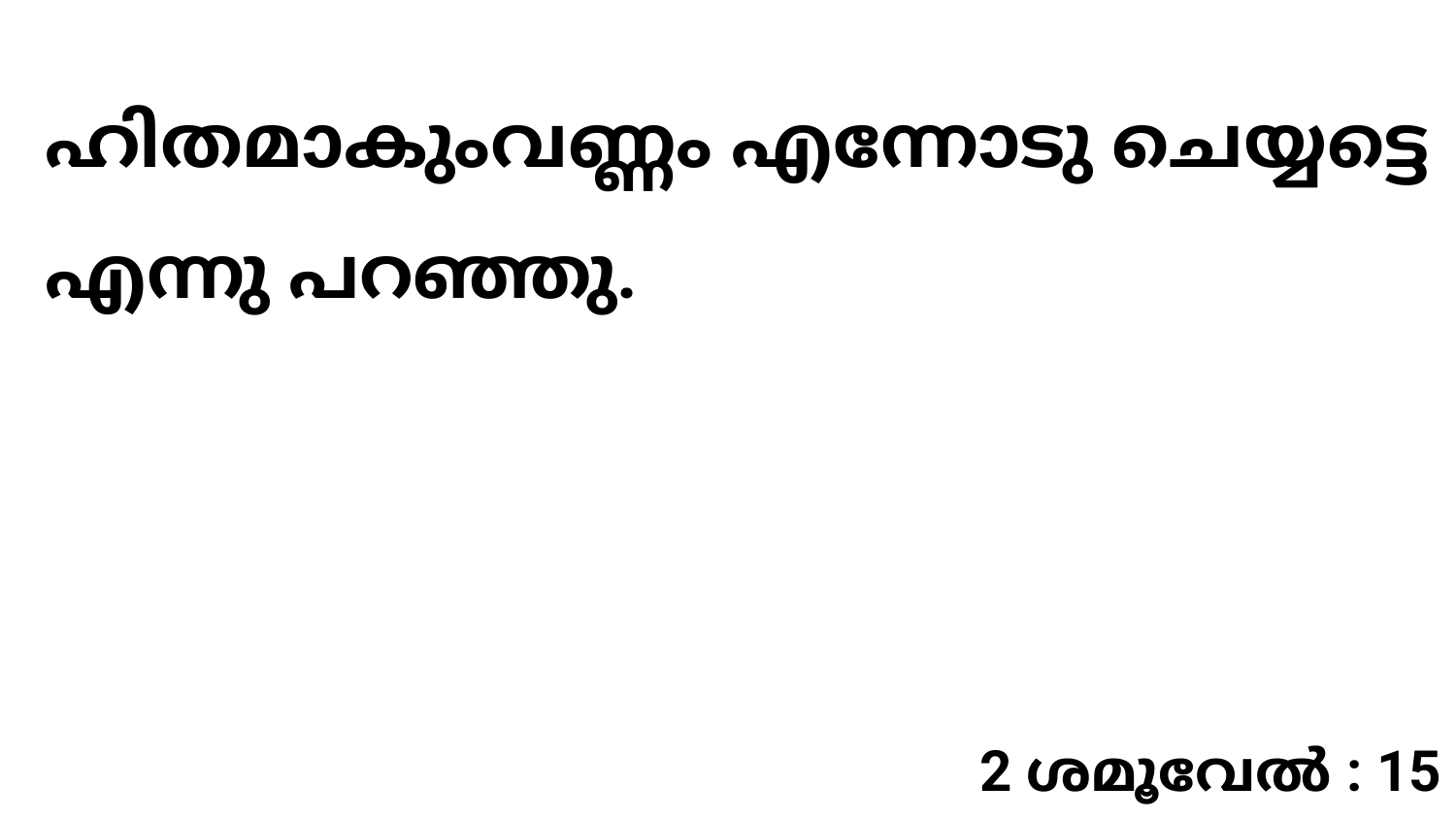

ഹിതമാകുംവണ്ണം എന്നോടു ചെയ്യട്ടെ എന്നു പറഞ്ഞു.
2 ശമൂവേൽ : 15